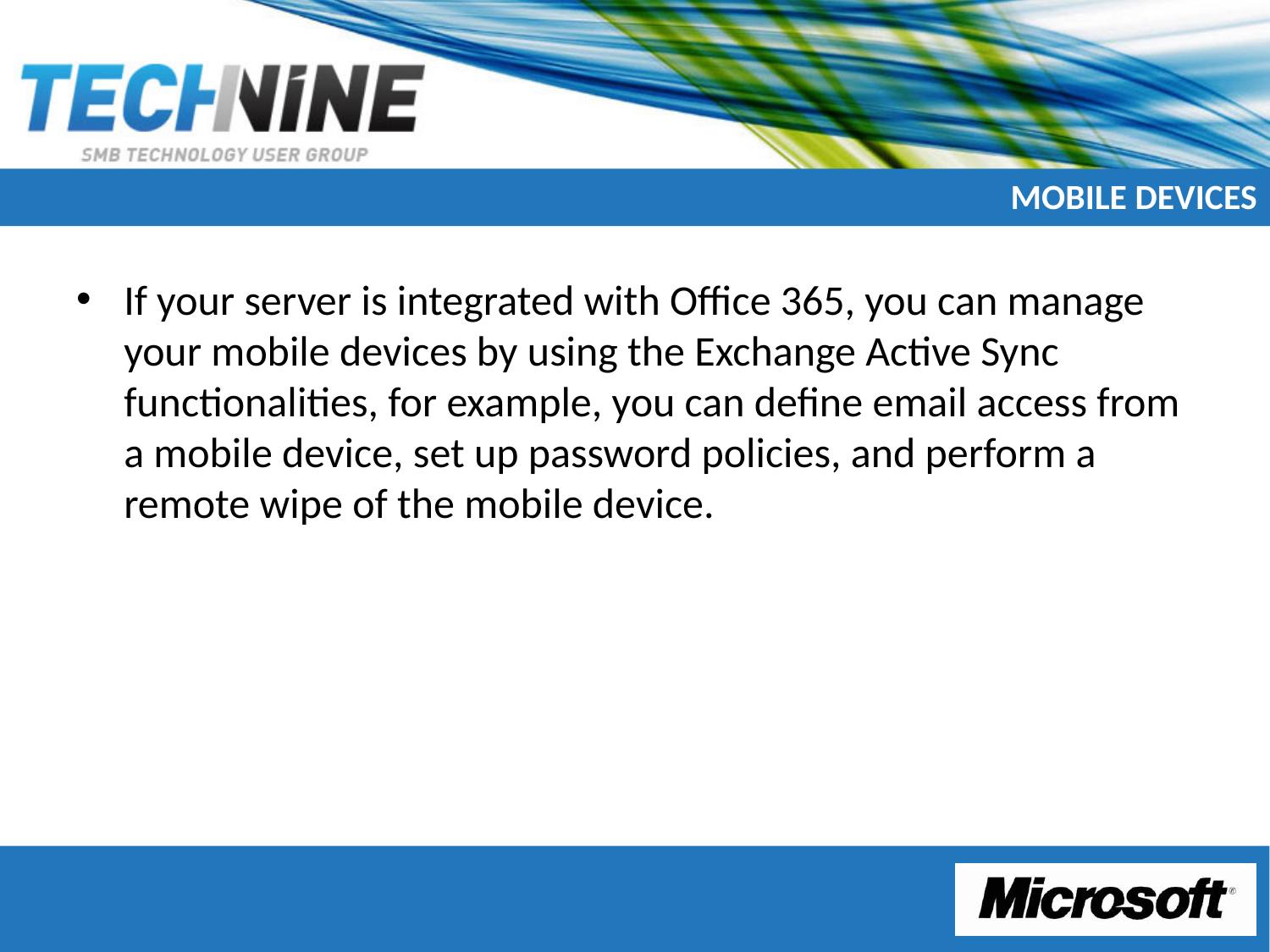

# MOBILE DEVICES
If your server is integrated with Office 365, you can manage your mobile devices by using the Exchange Active Sync functionalities, for example, you can define email access from a mobile device, set up password policies, and perform a remote wipe of the mobile device.